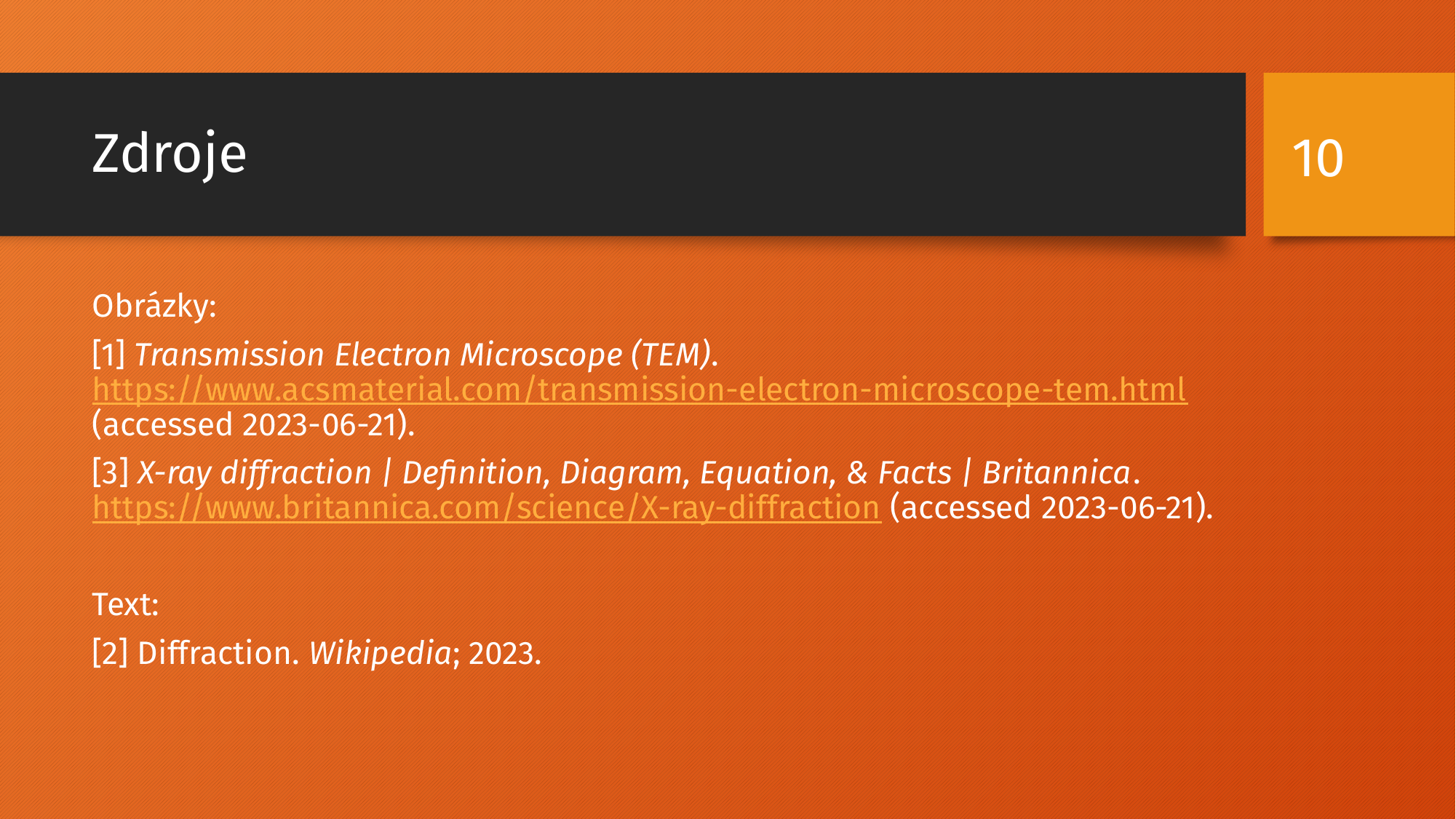

10
# Zdroje
Obrázky:
[1] Transmission Electron Microscope (TEM). https://www.acsmaterial.com/transmission-electron-microscope-tem.html (accessed 2023-06-21).
[3] X-ray diffraction | Definition, Diagram, Equation, & Facts | Britannica. https://www.britannica.com/science/X-ray-diffraction (accessed 2023-06-21).

Text:
[2] Diffraction. Wikipedia; 2023.